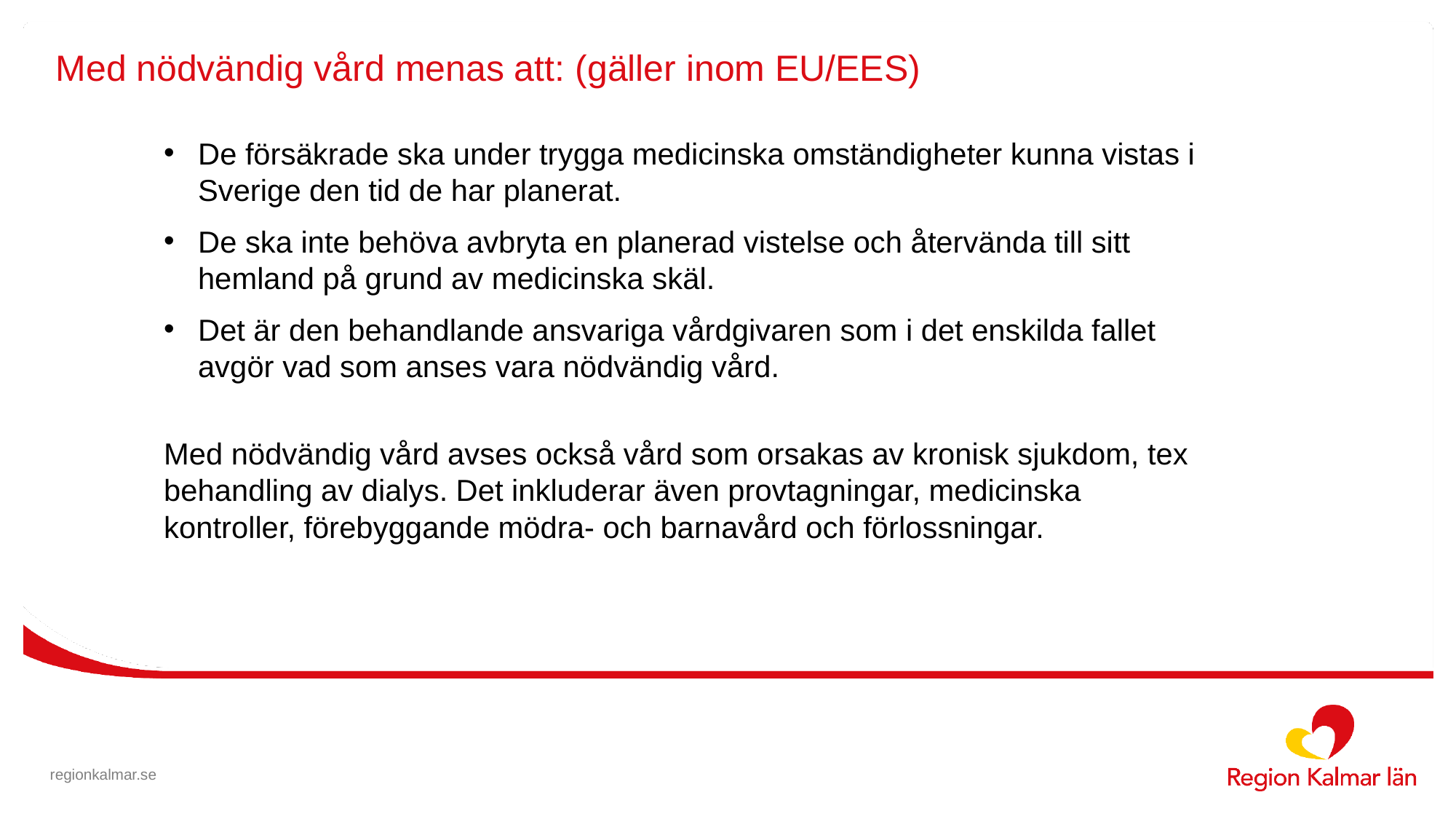

# Med nödvändig vård menas att: (gäller inom EU/EES)
De försäkrade ska under trygga medicinska omständigheter kunna vistas i Sverige den tid de har planerat.
De ska inte behöva avbryta en planerad vistelse och återvända till sitt hemland på grund av medicinska skäl.
Det är den behandlande ansvariga vårdgivaren som i det enskilda fallet avgör vad som anses vara nödvändig vård.
Med nödvändig vård avses också vård som orsakas av kronisk sjukdom, tex behandling av dialys. Det inkluderar även provtagningar, medicinska kontroller, förebyggande mödra- och barnavård och förlossningar.